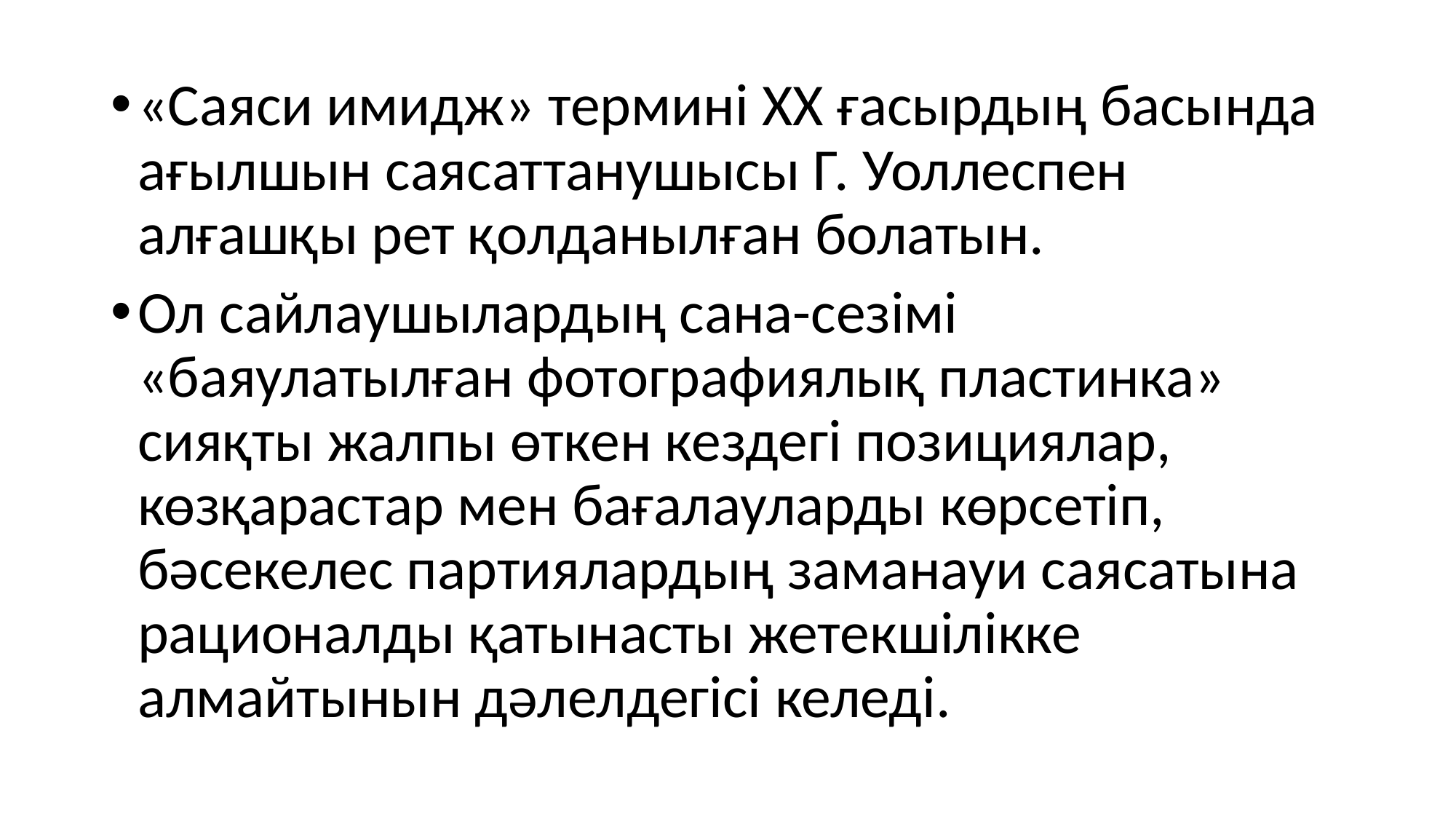

«Саяси имидж» термині ХХ ғасырдың басында ағылшын саясаттанушысы Г. Уоллеспен алғашқы рет қолданылған болатын.
Ол сайлаушылардың сана-сезімі «баяулатылған фотографиялық пластинка» сияқты жалпы өткен кездегі позициялар, көзқарастар мен бағалауларды көрсетіп, бəсекелес партиялардың заманауи саясатына рационалды қатынасты жетекшілікке алмайтынын дəлелдегісі келеді.